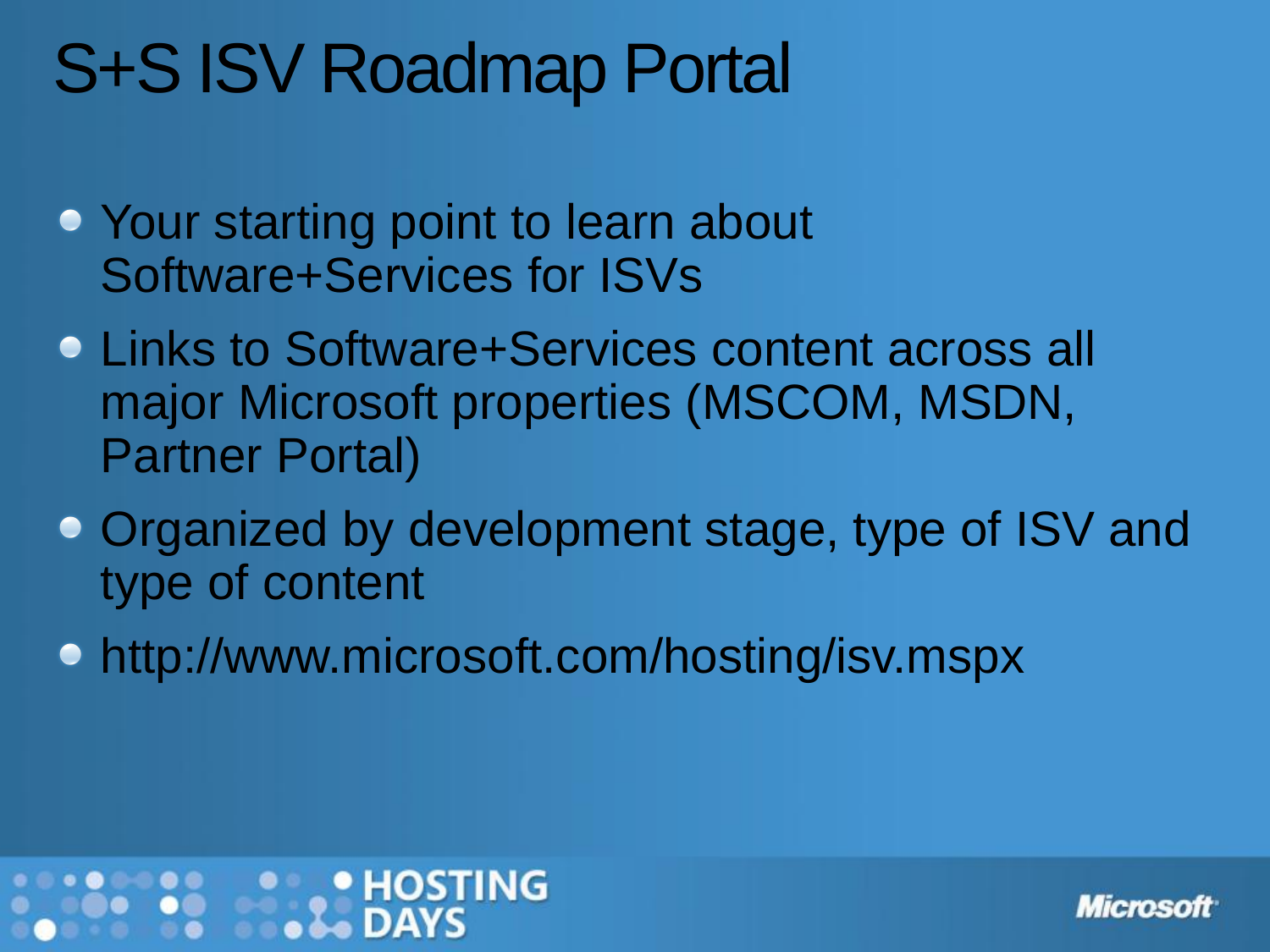

# S+S ISV Roadmap Portal
Your starting point to learn about Software+Services for ISVs
Links to Software+Services content across all major Microsoft properties (MSCOM, MSDN, Partner Portal)
Organized by development stage, type of ISV and type of content
http://www.microsoft.com/hosting/isv.mspx